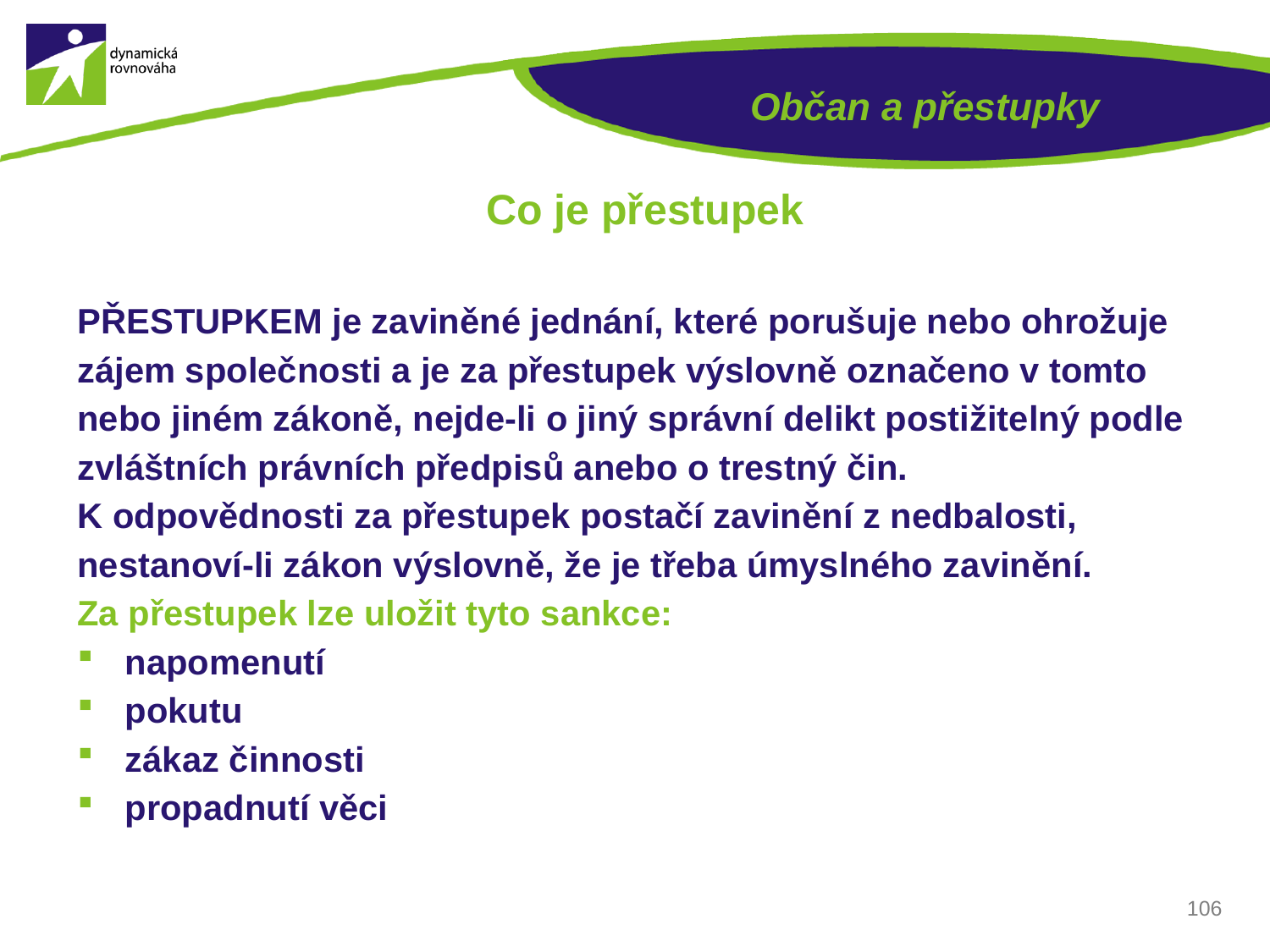

# Občan a přestupky
Co je přestupek
PŘESTUPKEM je zaviněné jednání, které porušuje nebo ohrožuje zájem společnosti a je za přestupek výslovně označeno v tomto nebo jiném zákoně, nejde-li o jiný správní delikt postižitelný podle zvláštních právních předpisů anebo o trestný čin.
K odpovědnosti za přestupek postačí zavinění z nedbalosti, nestanoví-li zákon výslovně, že je třeba úmyslného zavinění.
Za přestupek lze uložit tyto sankce:
napomenutí
pokutu
zákaz činnosti
propadnutí věci

106